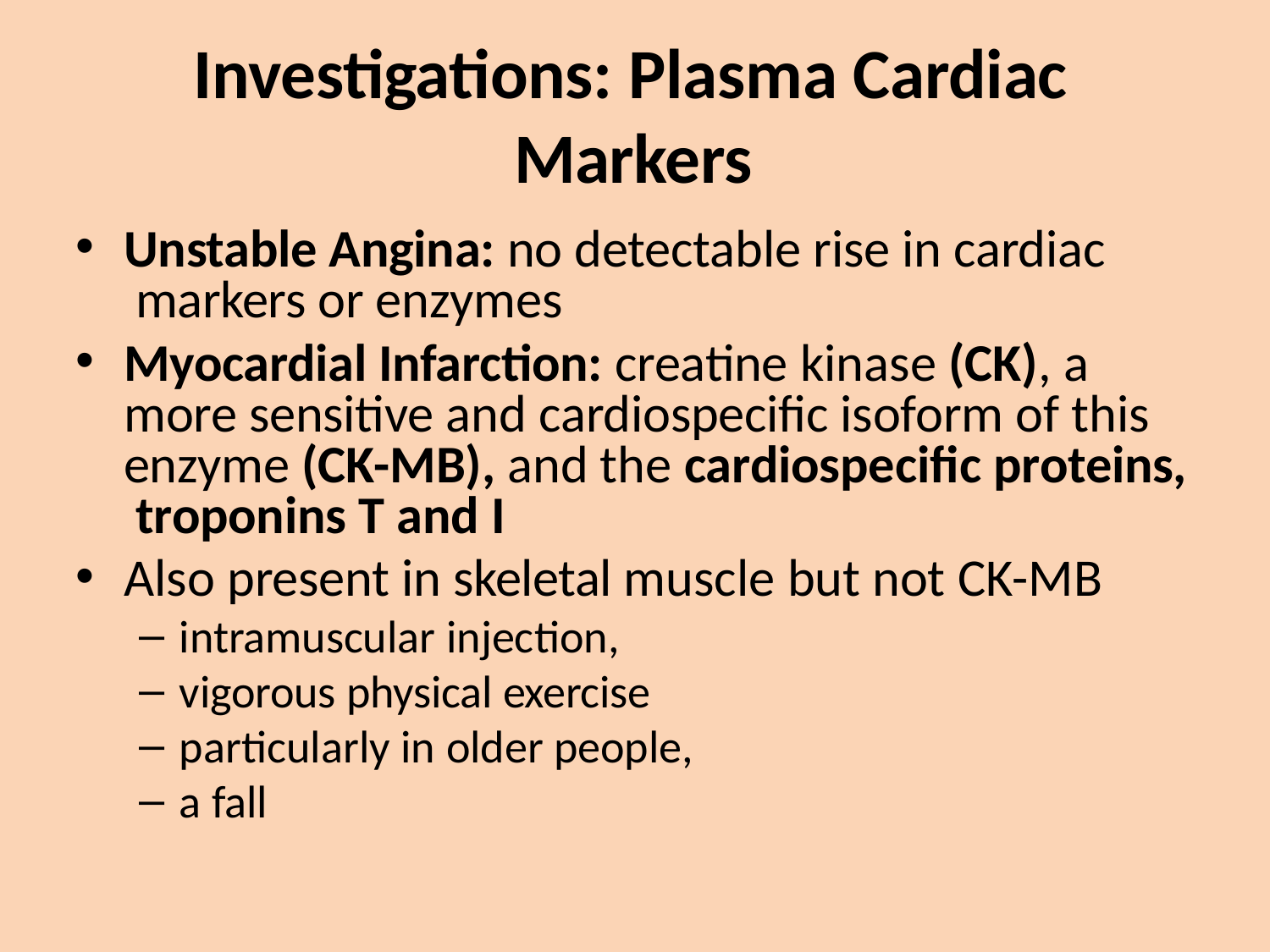

# Investigations: Plasma Cardiac  Markers
Unstable Angina: no detectable rise in cardiac  markers or enzymes
Myocardial Infarction: creatine kinase (CK), a  more sensitive and cardiospecific isoform of this  enzyme (CK-MB), and the cardiospecific proteins,  troponins T and I
Also present in skeletal muscle but not CK-MB
intramuscular injection,
vigorous physical exercise
particularly in older people,
a fall